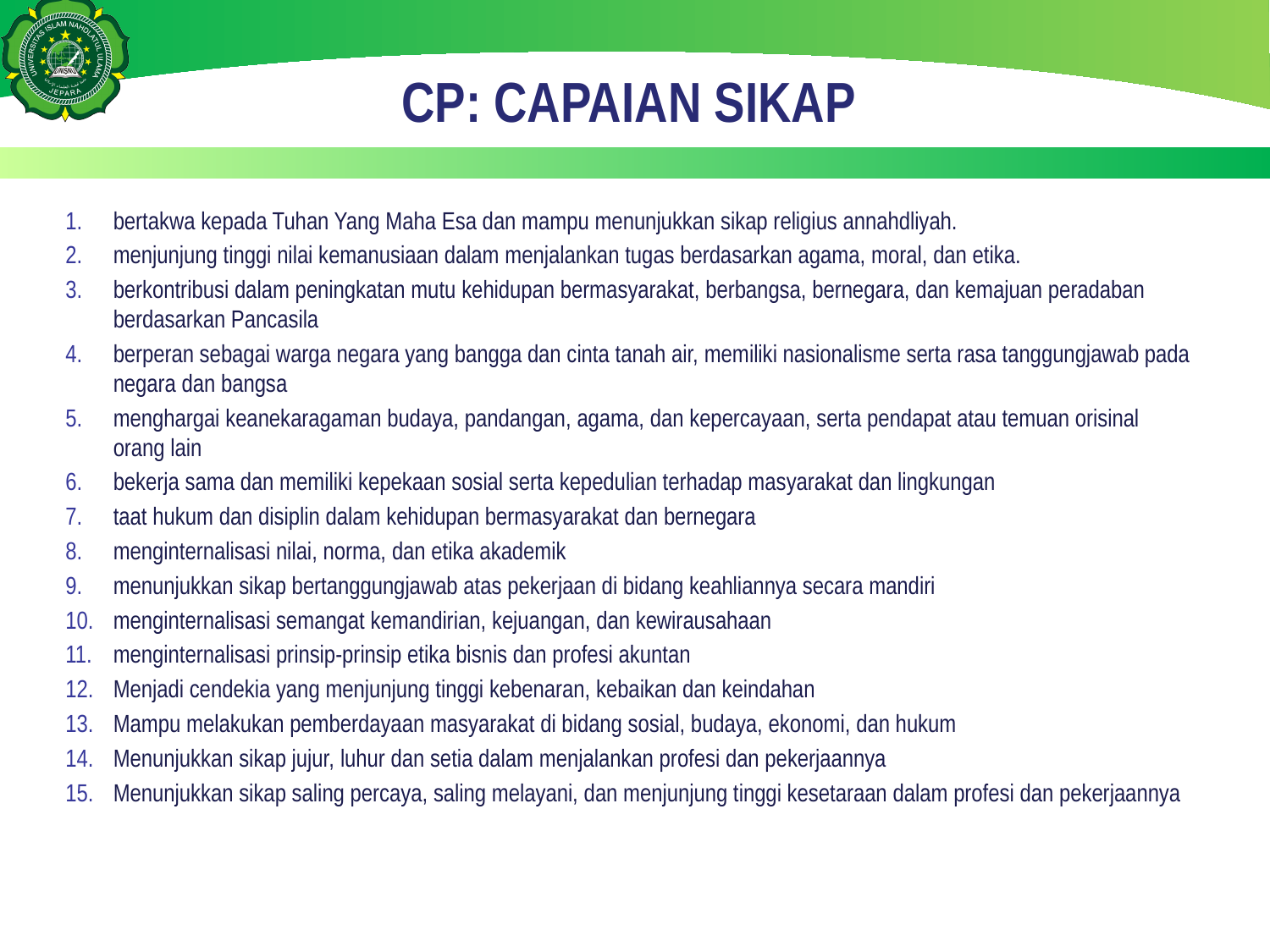

# CP: CAPAIAN SIKAP
bertakwa kepada Tuhan Yang Maha Esa dan mampu menunjukkan sikap religius annahdliyah.
menjunjung tinggi nilai kemanusiaan dalam menjalankan tugas berdasarkan agama, moral, dan etika.
berkontribusi dalam peningkatan mutu kehidupan bermasyarakat, berbangsa, bernegara, dan kemajuan peradaban berdasarkan Pancasila
berperan sebagai warga negara yang bangga dan cinta tanah air, memiliki nasionalisme serta rasa tanggungjawab pada negara dan bangsa
menghargai keanekaragaman budaya, pandangan, agama, dan kepercayaan, serta pendapat atau temuan orisinal orang lain
bekerja sama dan memiliki kepekaan sosial serta kepedulian terhadap masyarakat dan lingkungan
taat hukum dan disiplin dalam kehidupan bermasyarakat dan bernegara
menginternalisasi nilai, norma, dan etika akademik
menunjukkan sikap bertanggungjawab atas pekerjaan di bidang keahliannya secara mandiri
menginternalisasi semangat kemandirian, kejuangan, dan kewirausahaan
menginternalisasi prinsip-prinsip etika bisnis dan profesi akuntan
Menjadi cendekia yang menjunjung tinggi kebenaran, kebaikan dan keindahan
Mampu melakukan pemberdayaan masyarakat di bidang sosial, budaya, ekonomi, dan hukum
Menunjukkan sikap jujur, luhur dan setia dalam menjalankan profesi dan pekerjaannya
Menunjukkan sikap saling percaya, saling melayani, dan menjunjung tinggi kesetaraan dalam profesi dan pekerjaannya